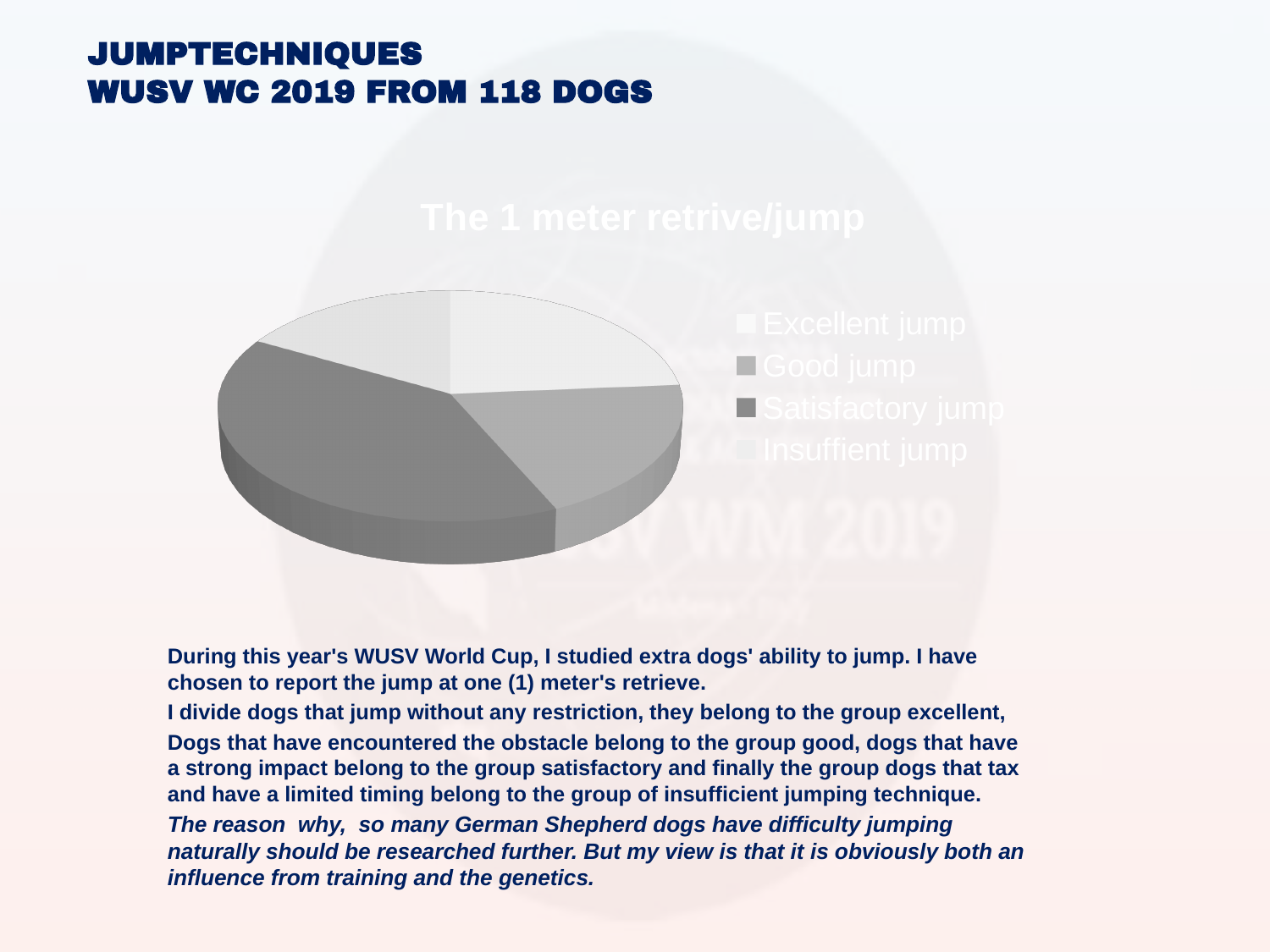

# Jumptechniques WUSV WC 2019 from 118 dogs

[unsupported chart]

During this year's WUSV World Cup, I studied extra dogs' ability to jump. I have chosen to report the jump at one (1) meter's retrieve.
I divide dogs that jump without any restriction, they belong to the group excellent,
Dogs that have encountered the obstacle belong to the group good, dogs that have a strong impact belong to the group satisfactory and finally the group dogs that tax and have a limited timing belong to the group of insufficient jumping technique.
The reason  why,  so many German Shepherd dogs have difficulty jumping naturally should be researched further. But my view is that it is obviously both an influence from training and the genetics.